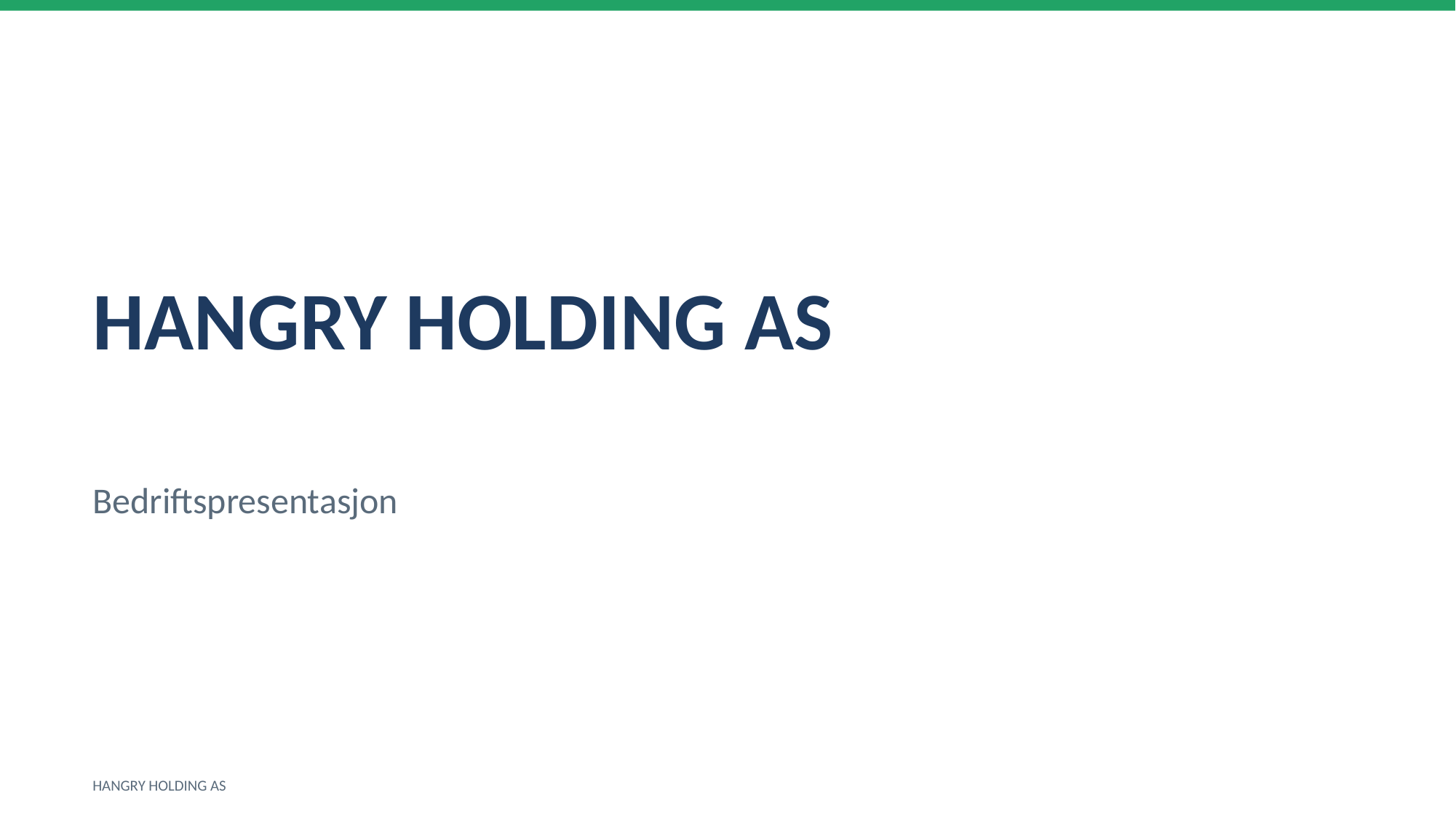

HANGRY HOLDING AS
Bedriftspresentasjon
HANGRY HOLDING AS